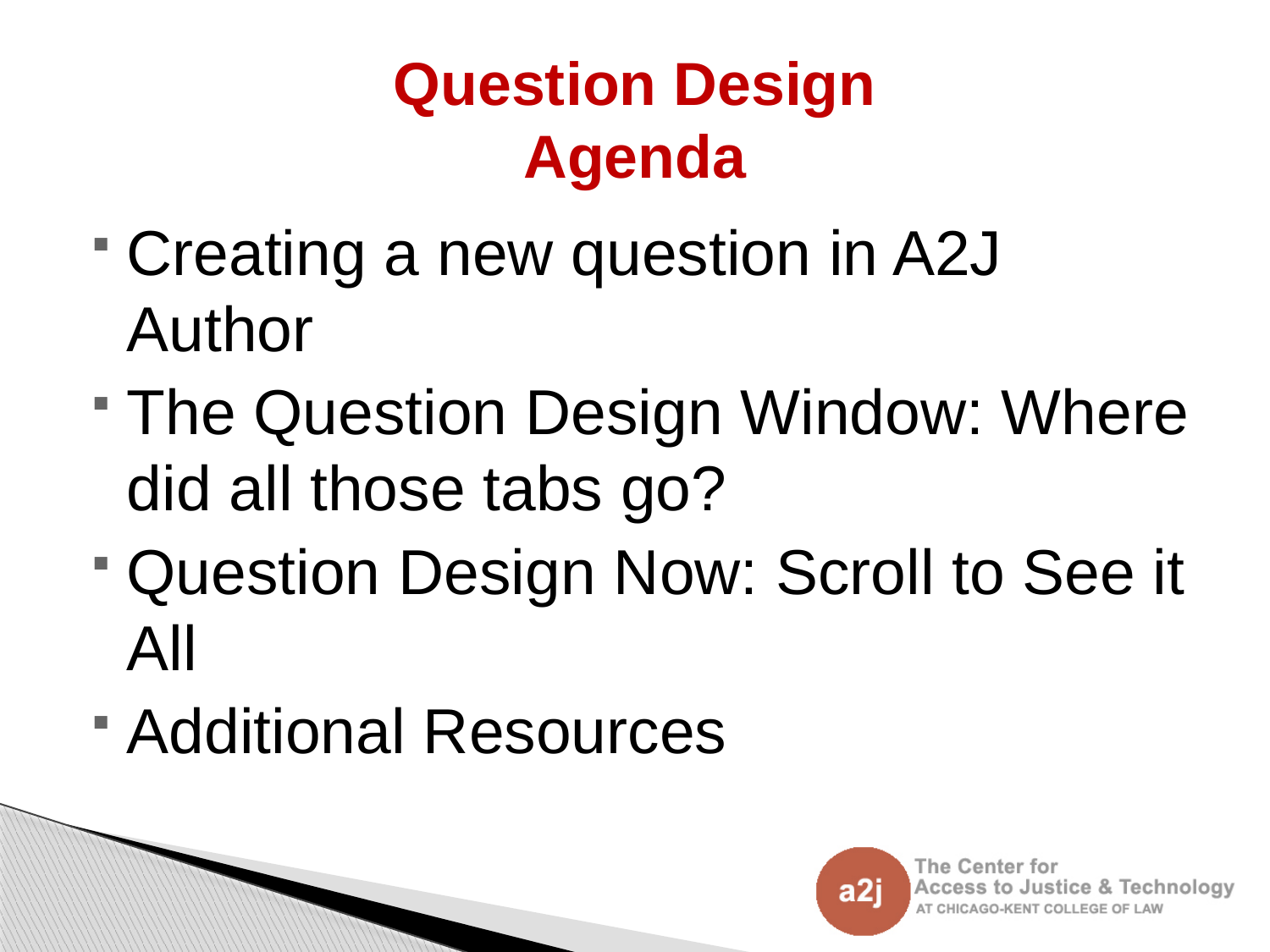

# Question Design Agenda
Creating a new question in A2J Author
The Question Design Window: Where did all those tabs go?
Question Design Now: Scroll to See it All
Additional Resources